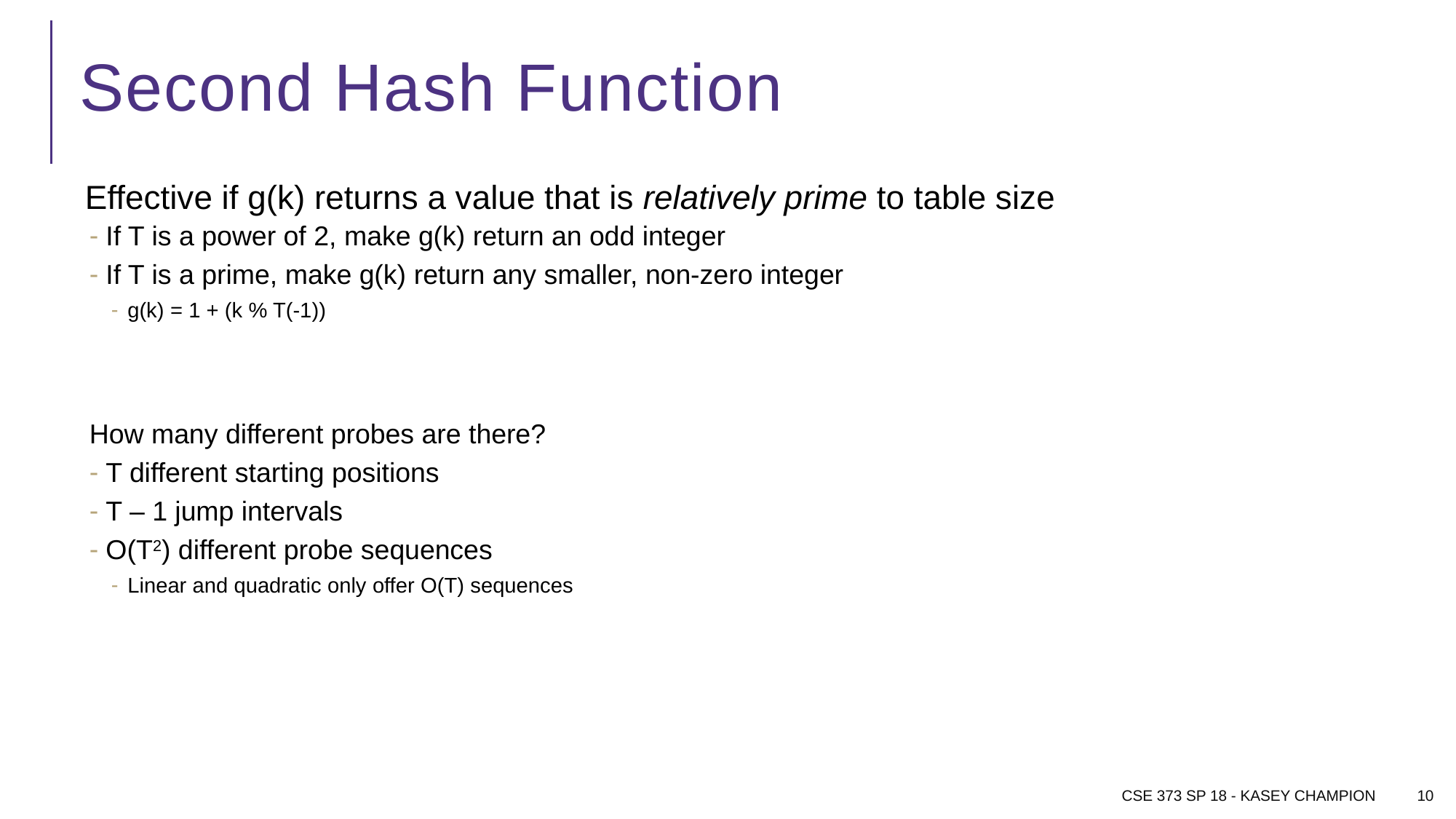

# Second Hash Function
Effective if g(k) returns a value that is relatively prime to table size
If T is a power of 2, make g(k) return an odd integer
If T is a prime, make g(k) return any smaller, non-zero integer
g(k) = 1 + (k % T(-1))

How many different probes are there?
T different starting positions
T – 1 jump intervals
O(T2) different probe sequences
Linear and quadratic only offer O(T) sequences
CSE 373 SP 18 - Kasey Champion
10